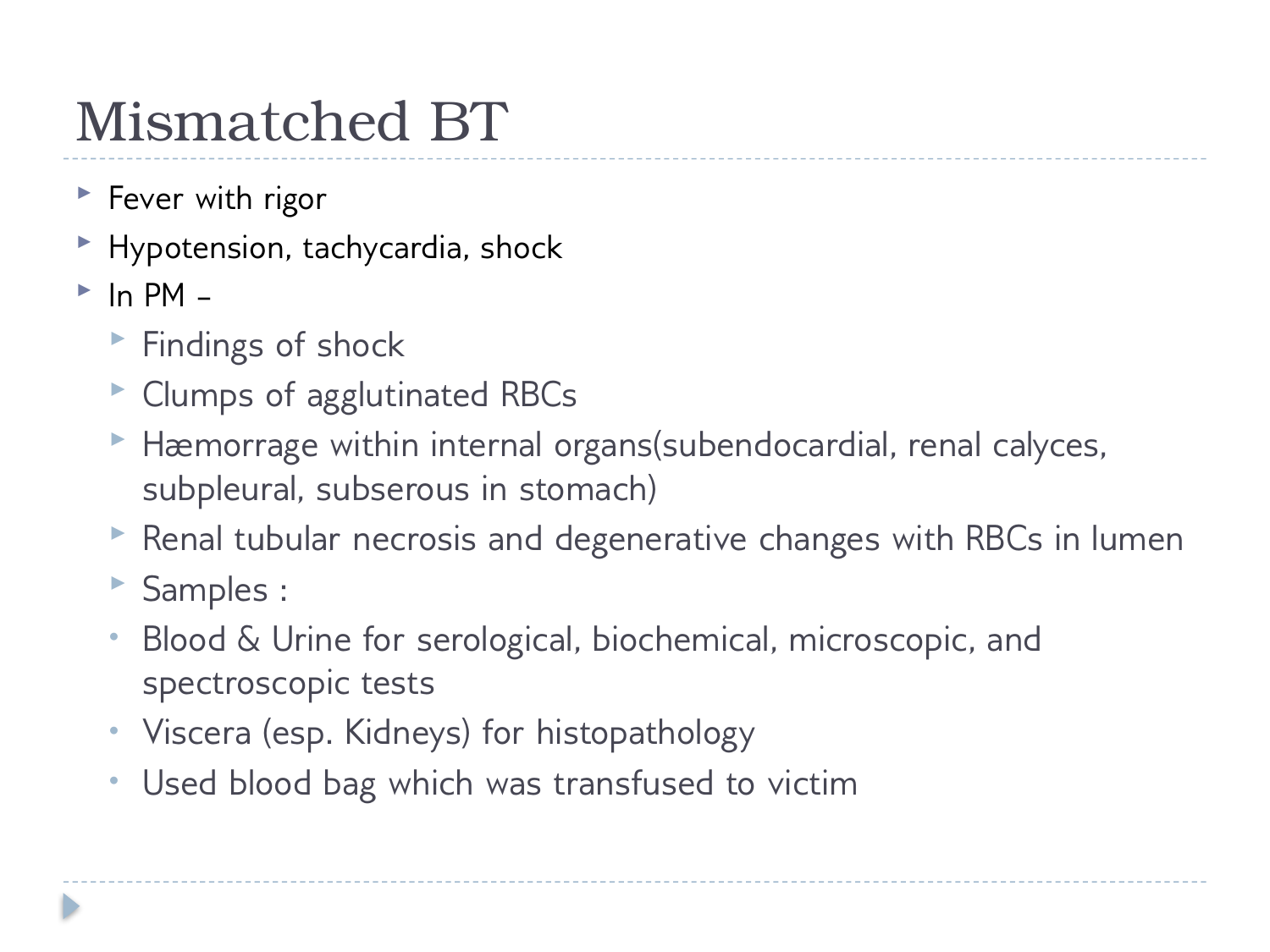

# Mismatched BT
Fever with rigor
Hypotension, tachycardia, shock
In PM –
Findings of shock
Clumps of agglutinated RBCs
Haemorrage within internal organs(subendocardial, renal calyces, subpleural, subserous in stomach)
Renal tubular necrosis and degenerative changes with RBCs in lumen
Samples :
Blood & Urine for serological, biochemical, microscopic, and spectroscopic tests
Viscera (esp. Kidneys) for histopathology
Used blood bag which was transfused to victim